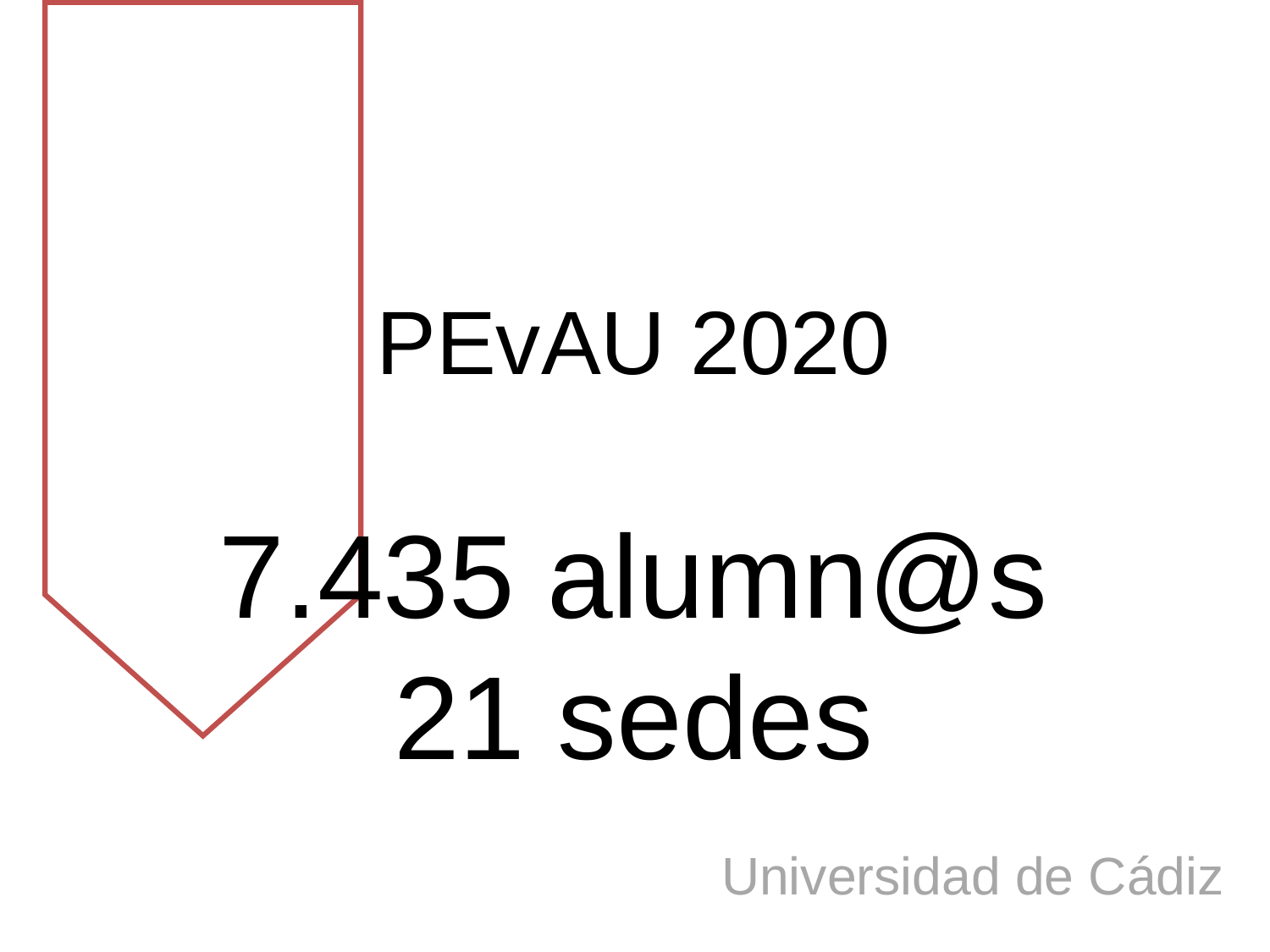

PEvAU 2020

7.435 alumn@s
21 sedes
Universidad de Cádiz